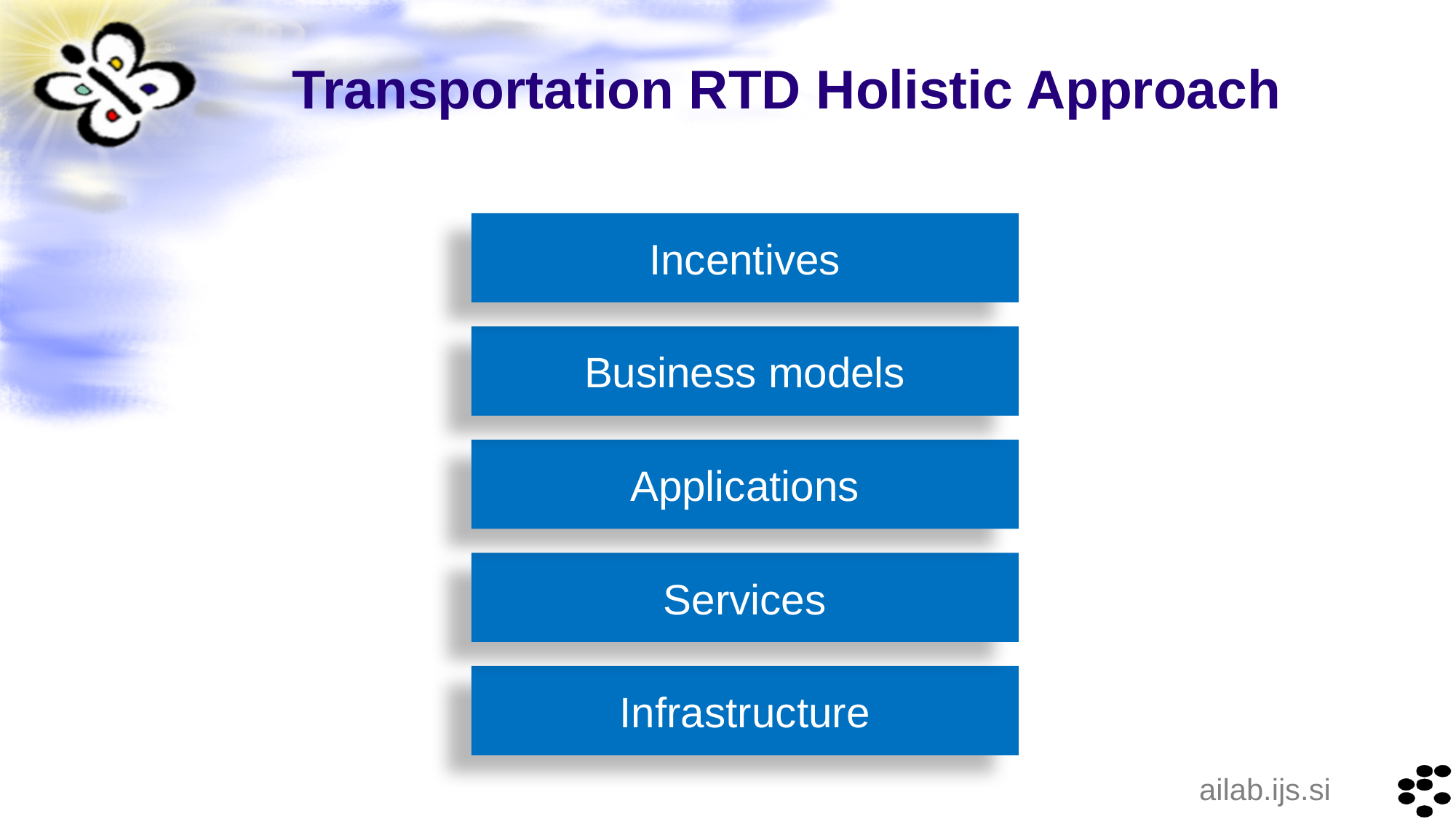

# Transportation RTD Holistic Approach
Incentives
Business models
Applications
Services
Infrastructure